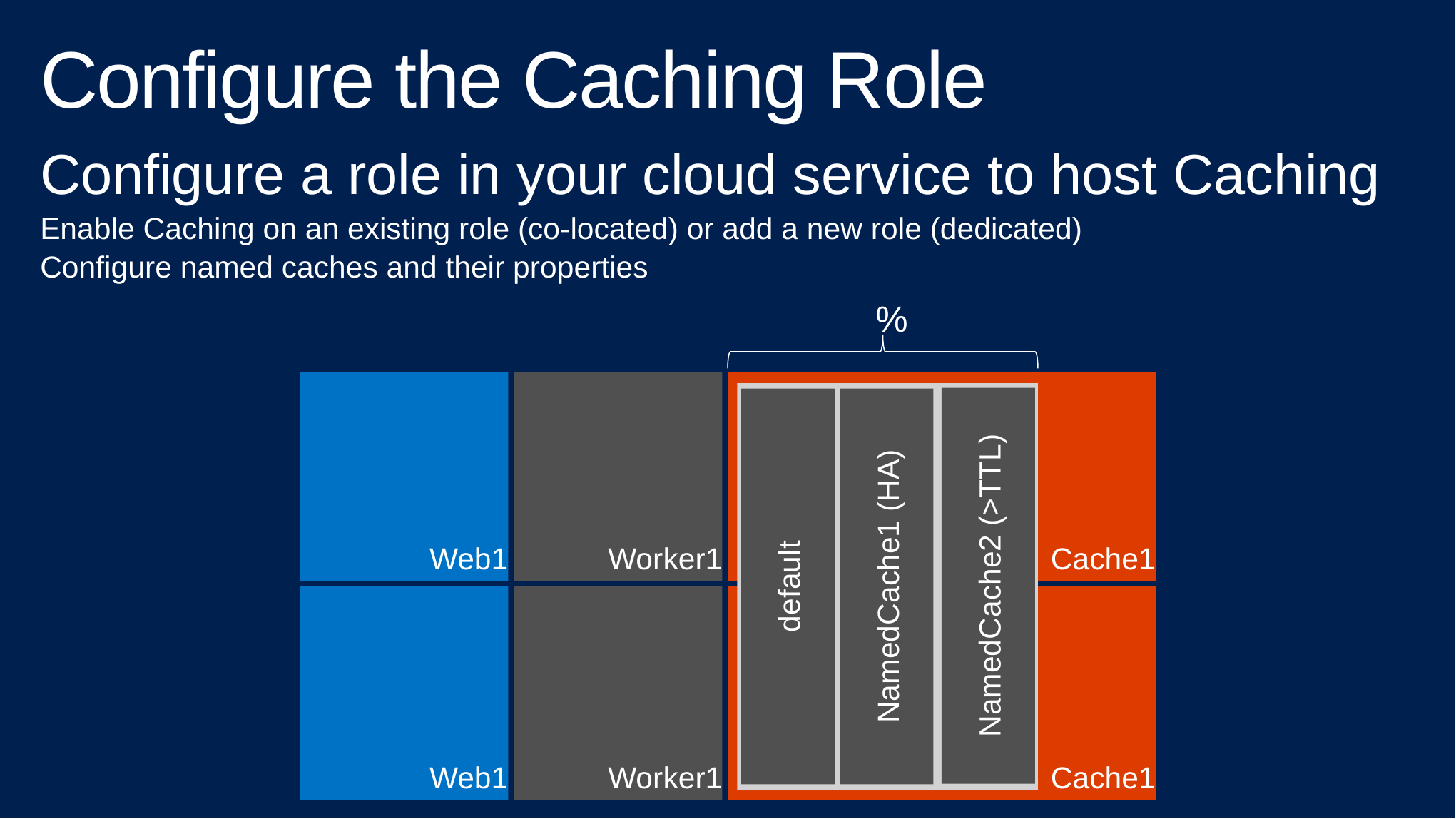

# Configure the Caching Role
Configure a role in your cloud service to host Caching
Enable Caching on an existing role (co-located) or add a new role (dedicated)
Configure named caches and their properties

%
Web1
Worker1
Cache1
Caching Memory
NamedCache2 (>TTL)
NamedCache1 (HA)
default
Web1
Worker1
Cache1